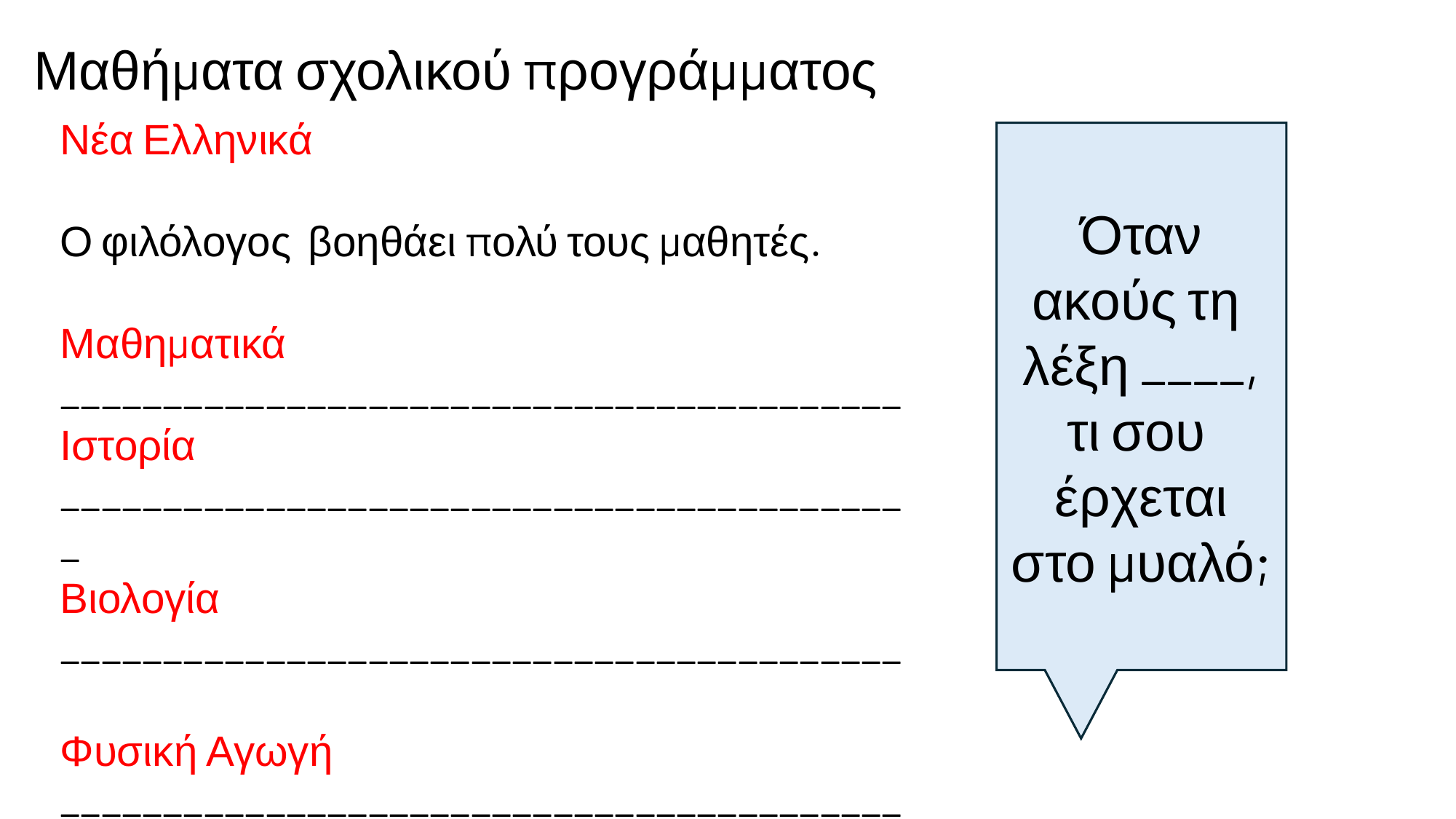

Μαθήματα σχολικού προγράμματος
Νέα Ελληνικά

Ο φιλόλογος  βοηθάει πολύ τους μαθητές.

Μαθηματικά
_________________________________________
Ιστορία
__________________________________________
Βιολογία
_________________________________________

Φυσική Αγωγή
_________________________________________
Όταν ακούς τη  λέξη ____, τι σου  έρχεται στο μυαλό;